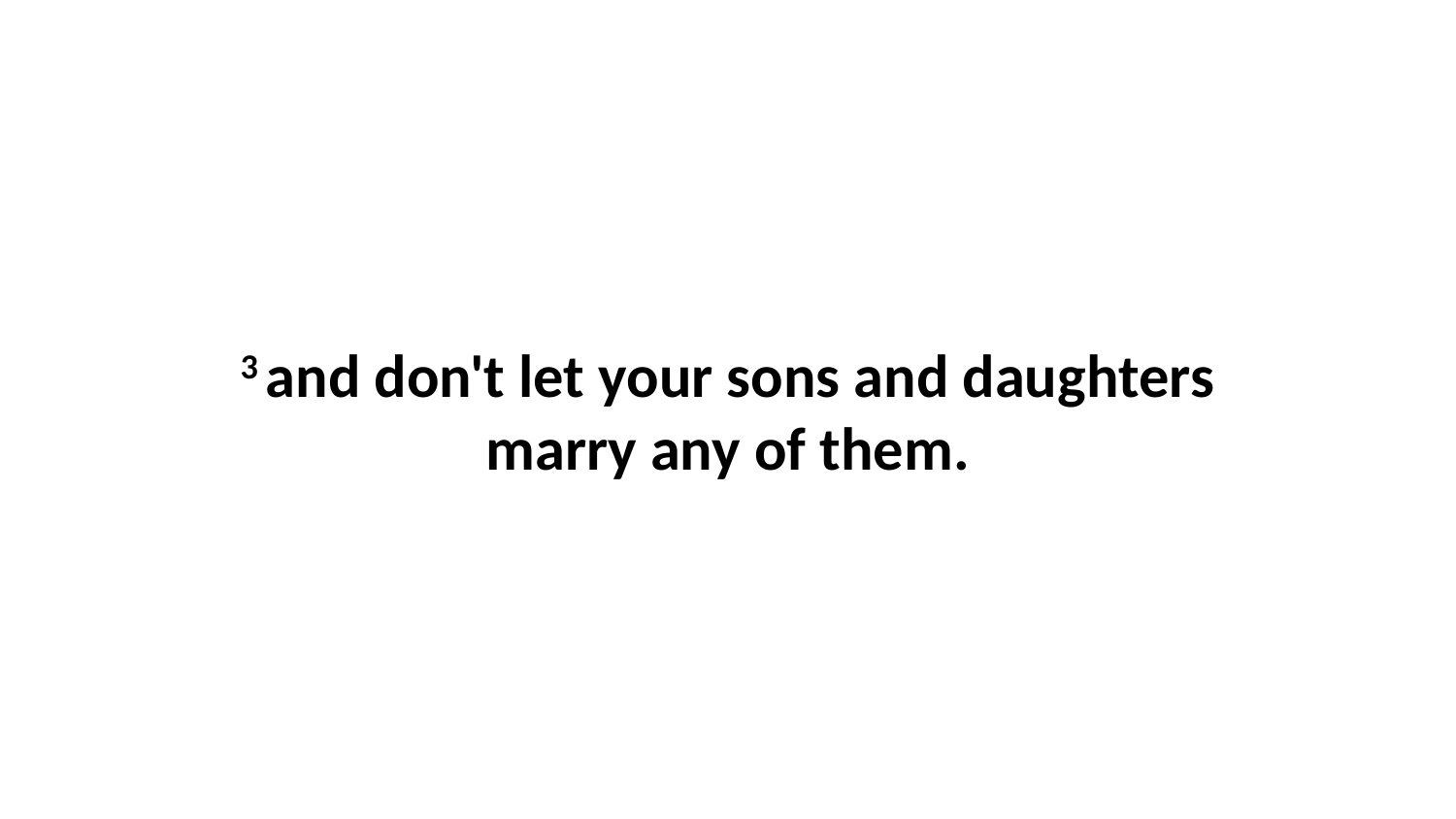

3 and don't let your sons and daughters marry any of them.